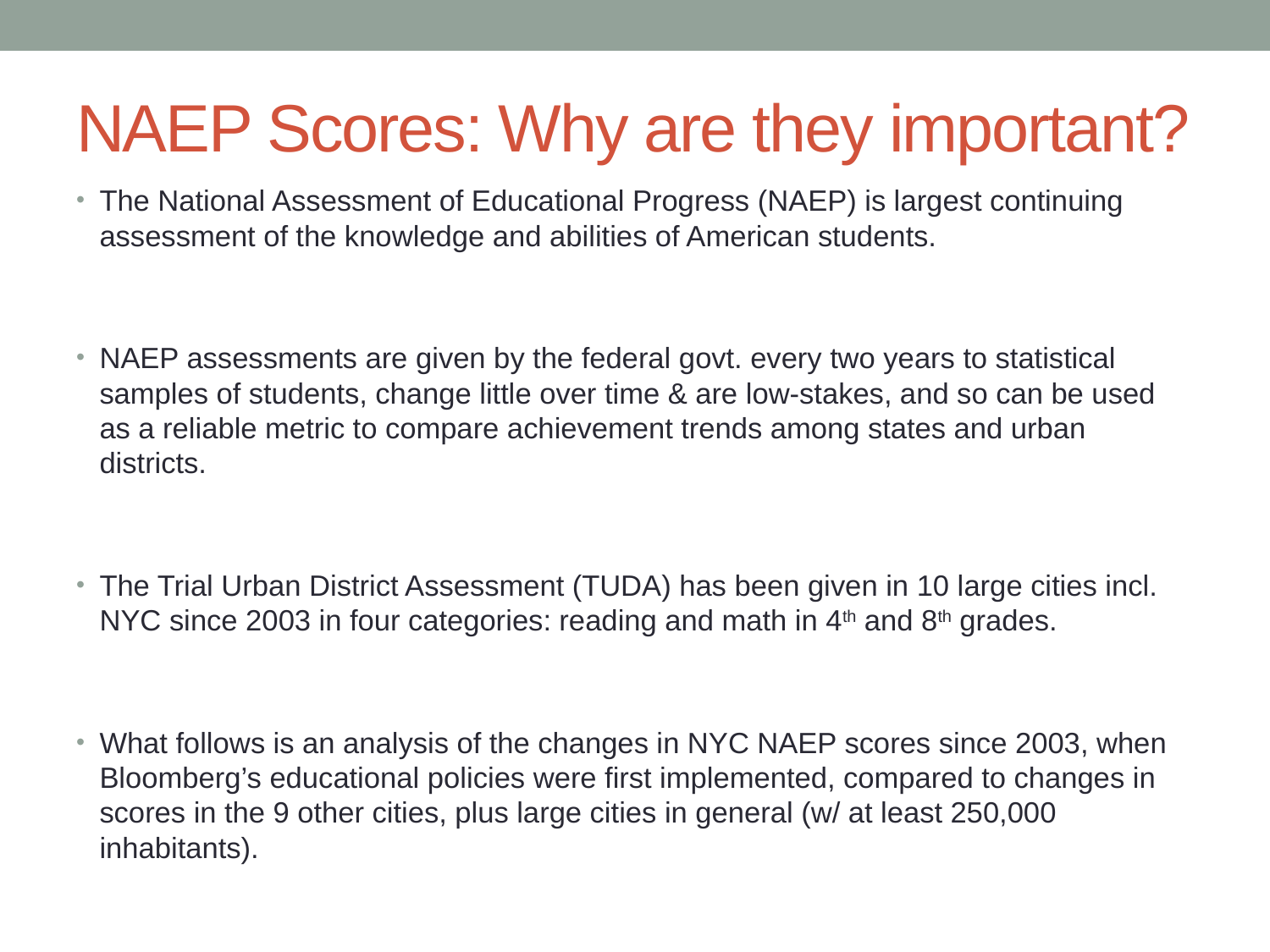

# NAEP Scores: Why are they important?
The National Assessment of Educational Progress (NAEP) is largest continuing assessment of the knowledge and abilities of American students.

NAEP assessments are given by the federal govt. every two years to statistical samples of students, change little over time & are low-stakes, and so can be used as a reliable metric to compare achievement trends among states and urban districts.

The Trial Urban District Assessment (TUDA) has been given in 10 large cities incl. NYC since 2003 in four categories: reading and math in 4th and 8th grades.

What follows is an analysis of the changes in NYC NAEP scores since 2003, when Bloomberg’s educational policies were first implemented, compared to changes in scores in the 9 other cities, plus large cities in general (w/ at least 250,000 inhabitants).